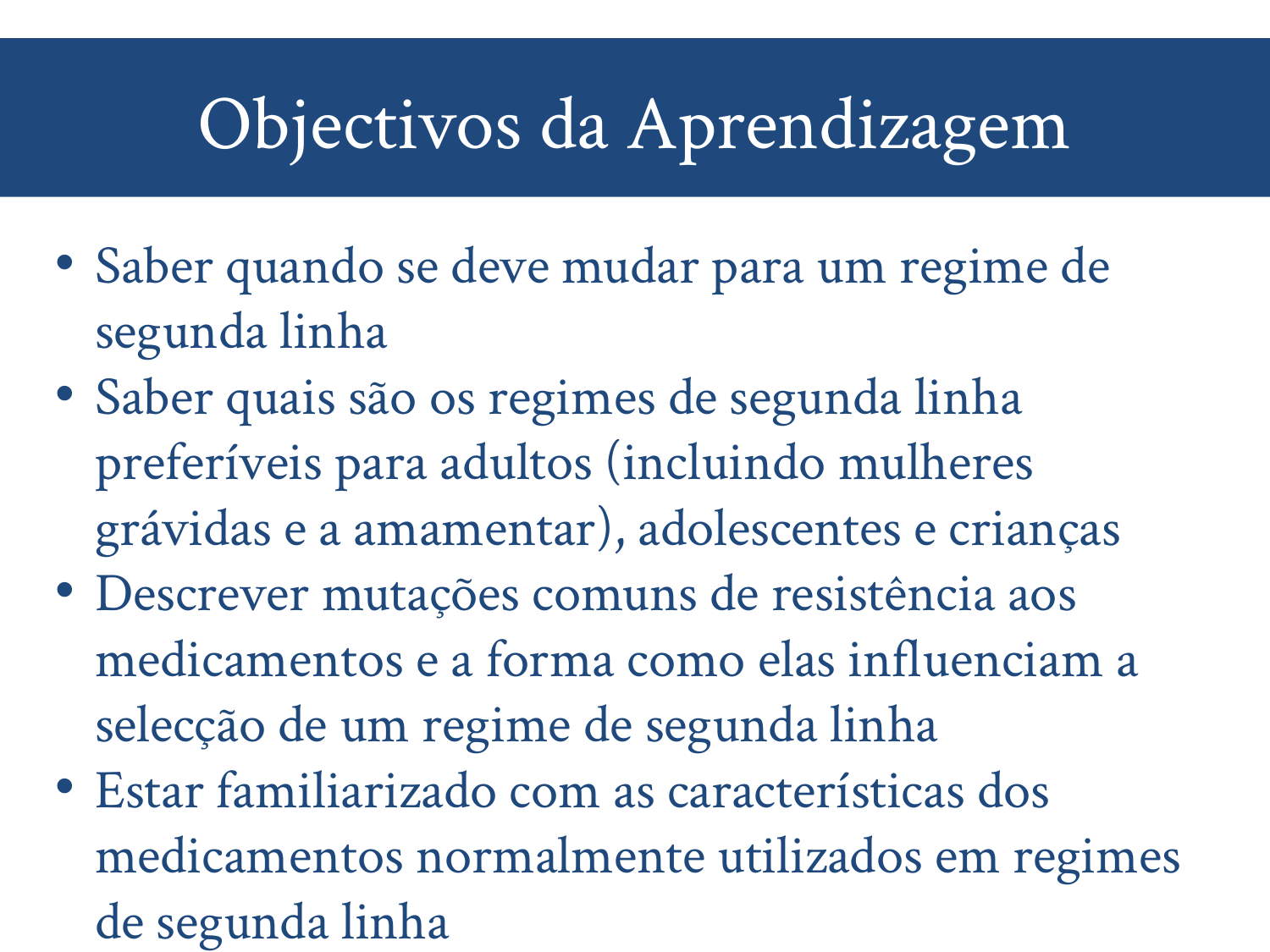

# Objectivos da Aprendizagem
Saber quando se deve mudar para um regime de segunda linha
Saber quais são os regimes de segunda linha preferíveis para adultos (incluindo mulheres grávidas e a amamentar), adolescentes e crianças
Descrever mutações comuns de resistência aos medicamentos e a forma como elas influenciam a selecção de um regime de segunda linha
Estar familiarizado com as características dos medicamentos normalmente utilizados em regimes de segunda linha